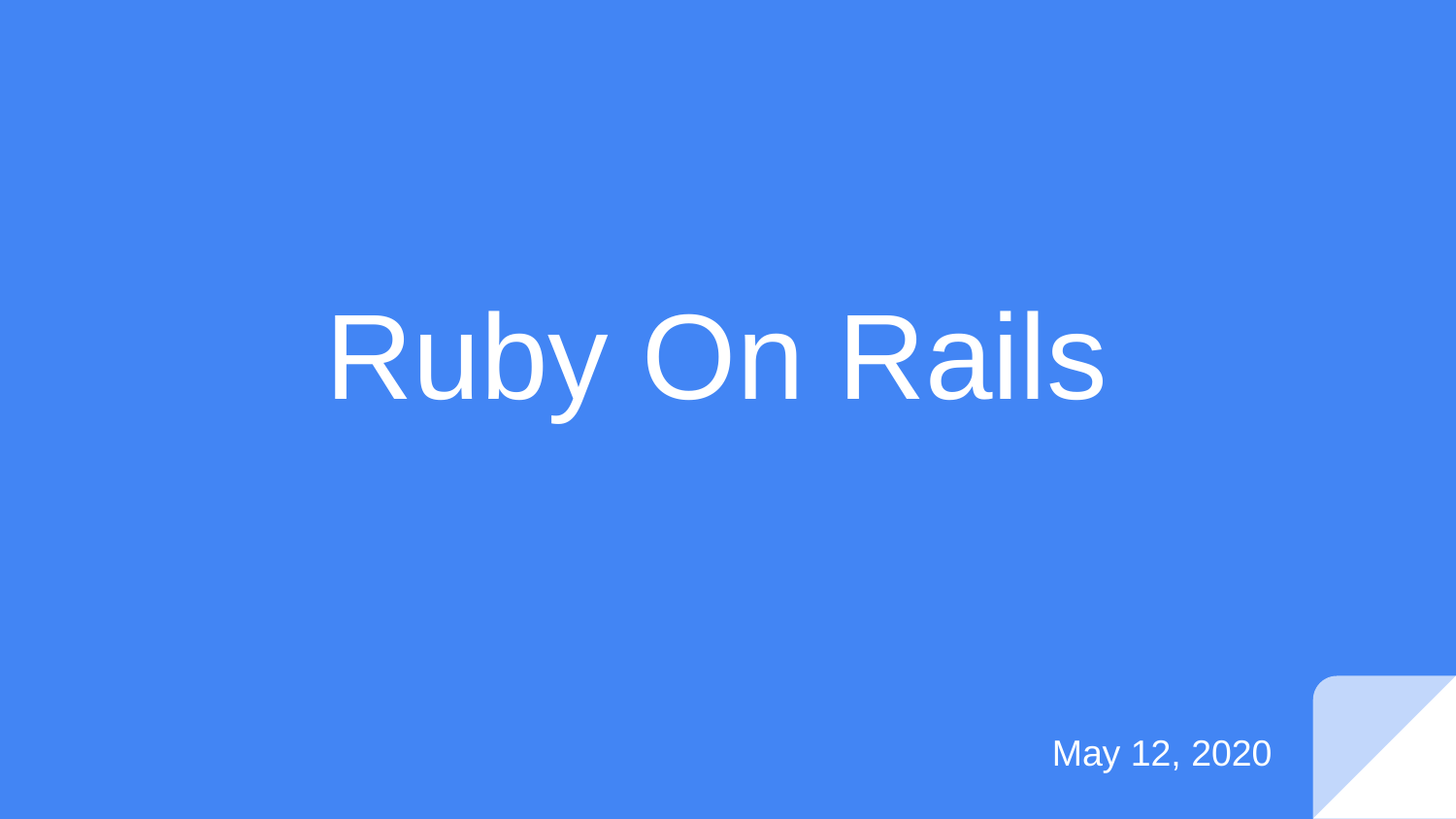

# Ruby On Rails
May 12, 2020